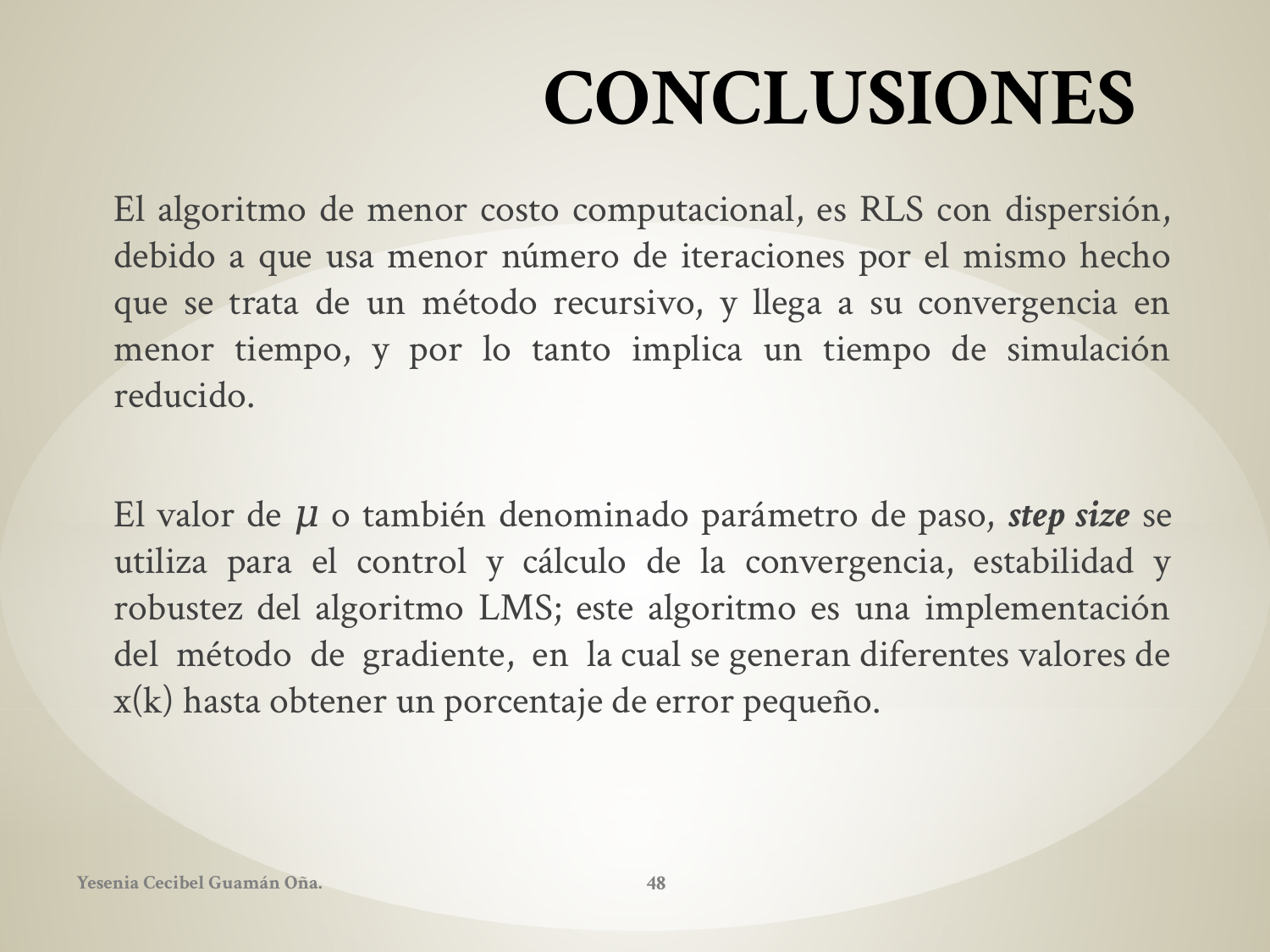

# CONCLUSIONES
El algoritmo de menor costo computacional, es RLS con dispersión, debido a que usa menor número de iteraciones por el mismo hecho que se trata de un método recursivo, y llega a su convergencia en menor tiempo, y por lo tanto implica un tiempo de simulación reducido.

El valor de 𝜇 o también denominado parámetro de paso, step size se utiliza para el control y cálculo de la convergencia, estabilidad y robustez del algoritmo LMS; este algoritmo es una implementación del  método  de  gradiente,  en  la cual se generan diferentes valores de x(k) hasta obtener un porcentaje de error pequeño.

Yesenia Cecibel Guamán Oña.
48